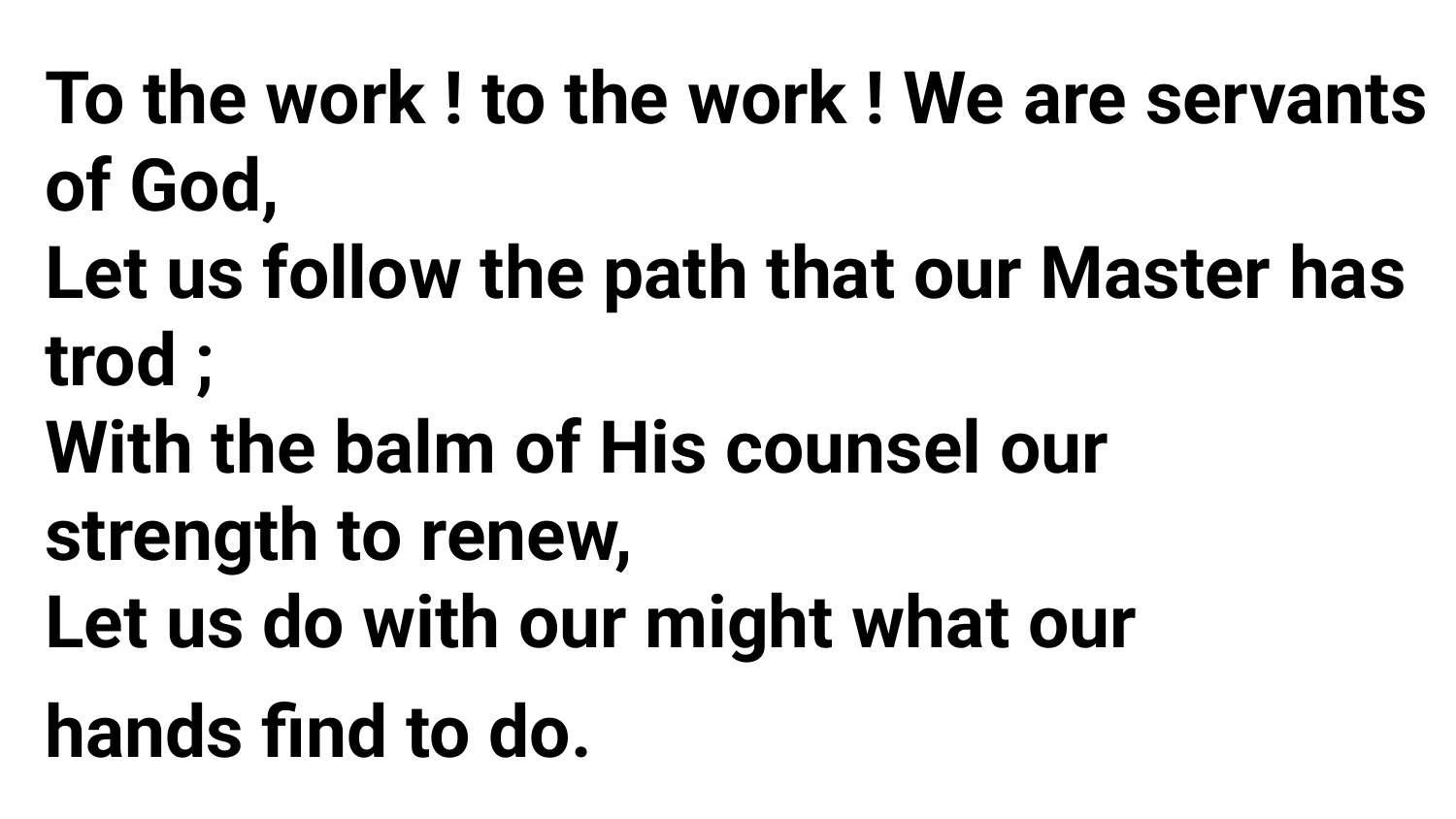

To the work ! to the work ! We are servants of God,
Let us follow the path that our Master has trod ;
With the balm of His counsel our
strength to renew,
Let us do with our might what our
hands find to do.